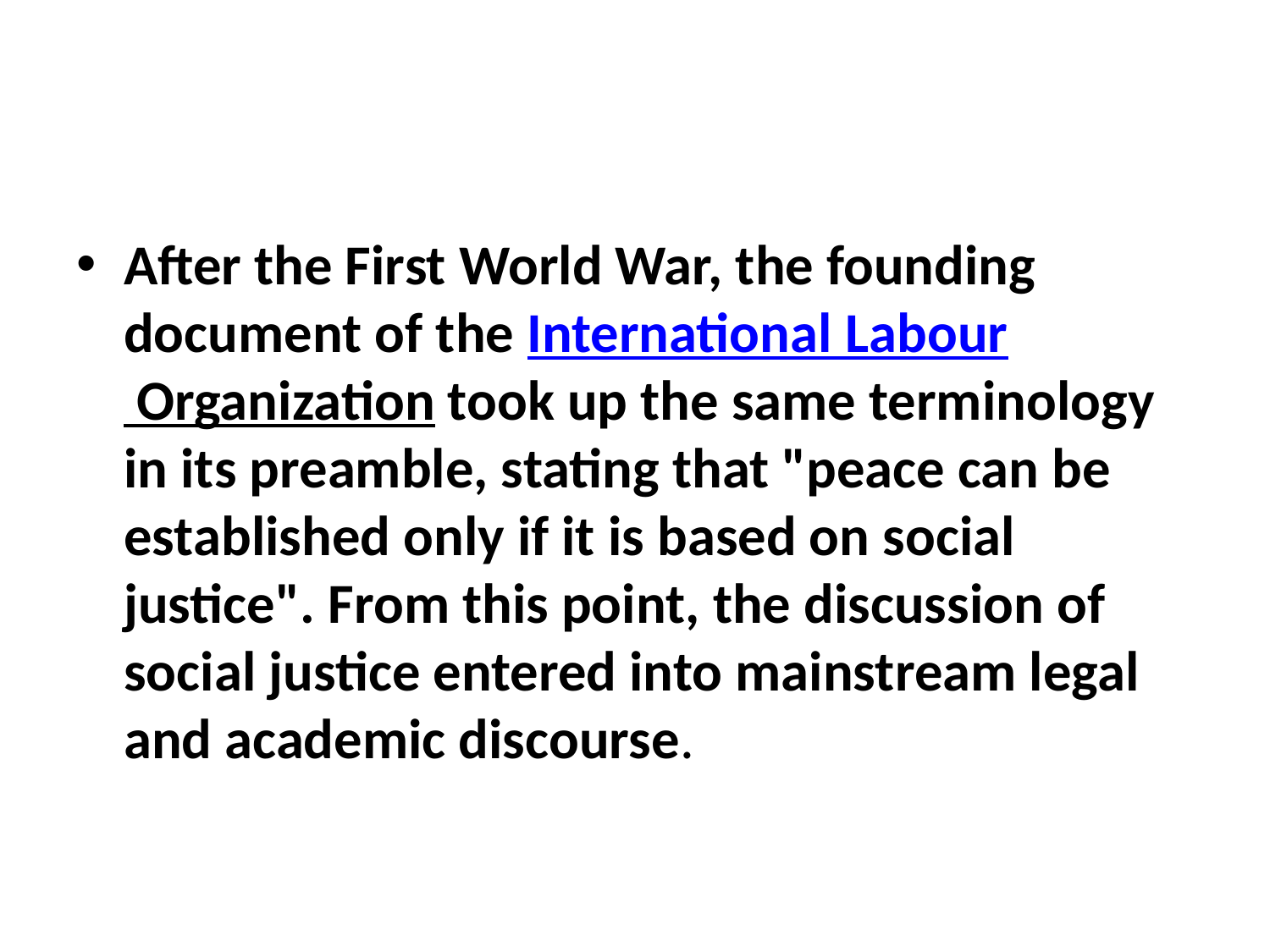

#
After the First World War, the founding document of the International Labour Organization took up the same terminology in its preamble, stating that "peace can be established only if it is based on social justice". From this point, the discussion of social justice entered into mainstream legal and academic discourse.